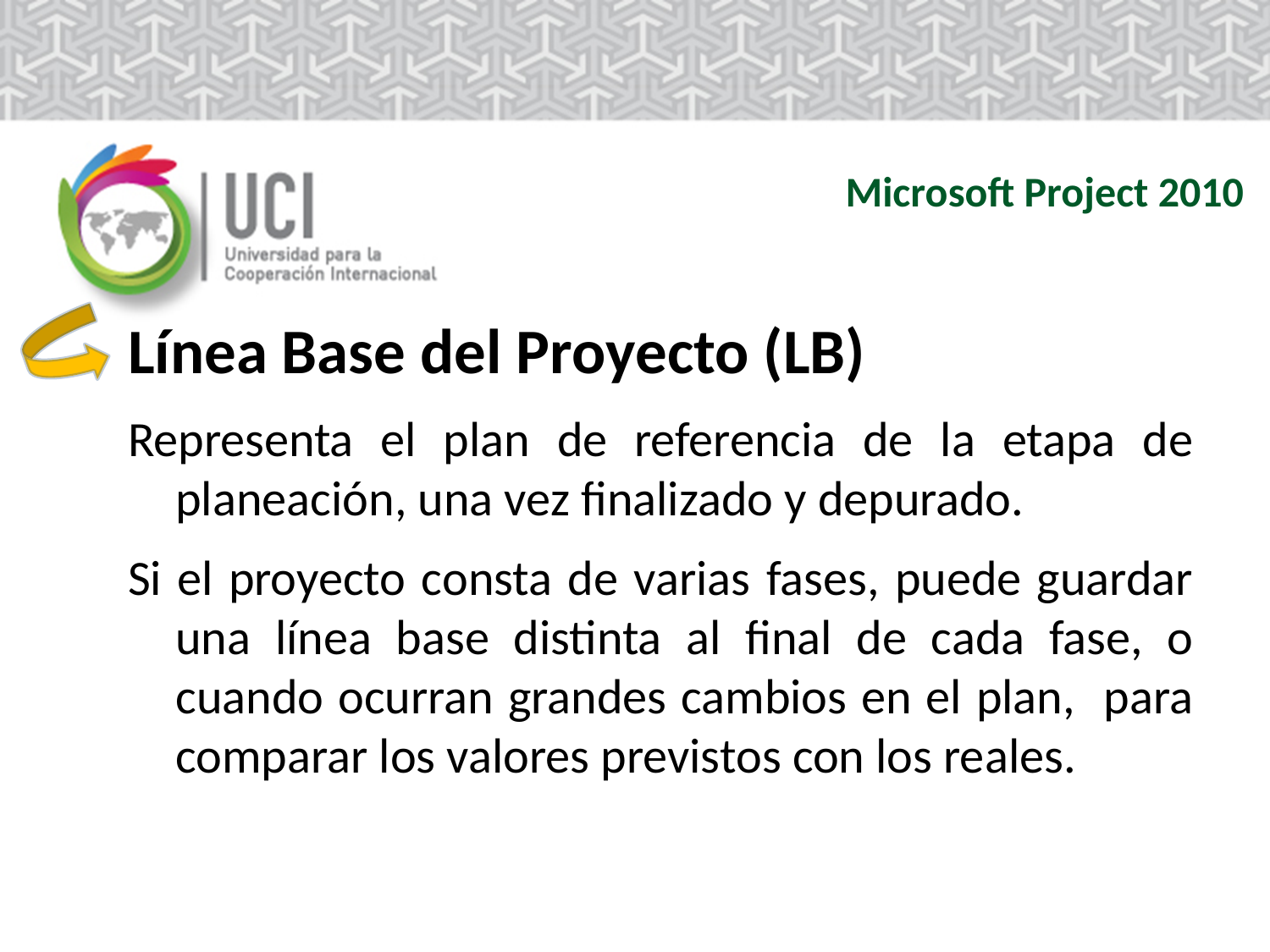

Microsoft Project 2010
Línea Base del Proyecto (LB)
Representa el plan de referencia de la etapa de planeación, una vez finalizado y depurado.
Si el proyecto consta de varias fases, puede guardar una línea base distinta al final de cada fase, o cuando ocurran grandes cambios en el plan,  para comparar los valores previstos con los reales.